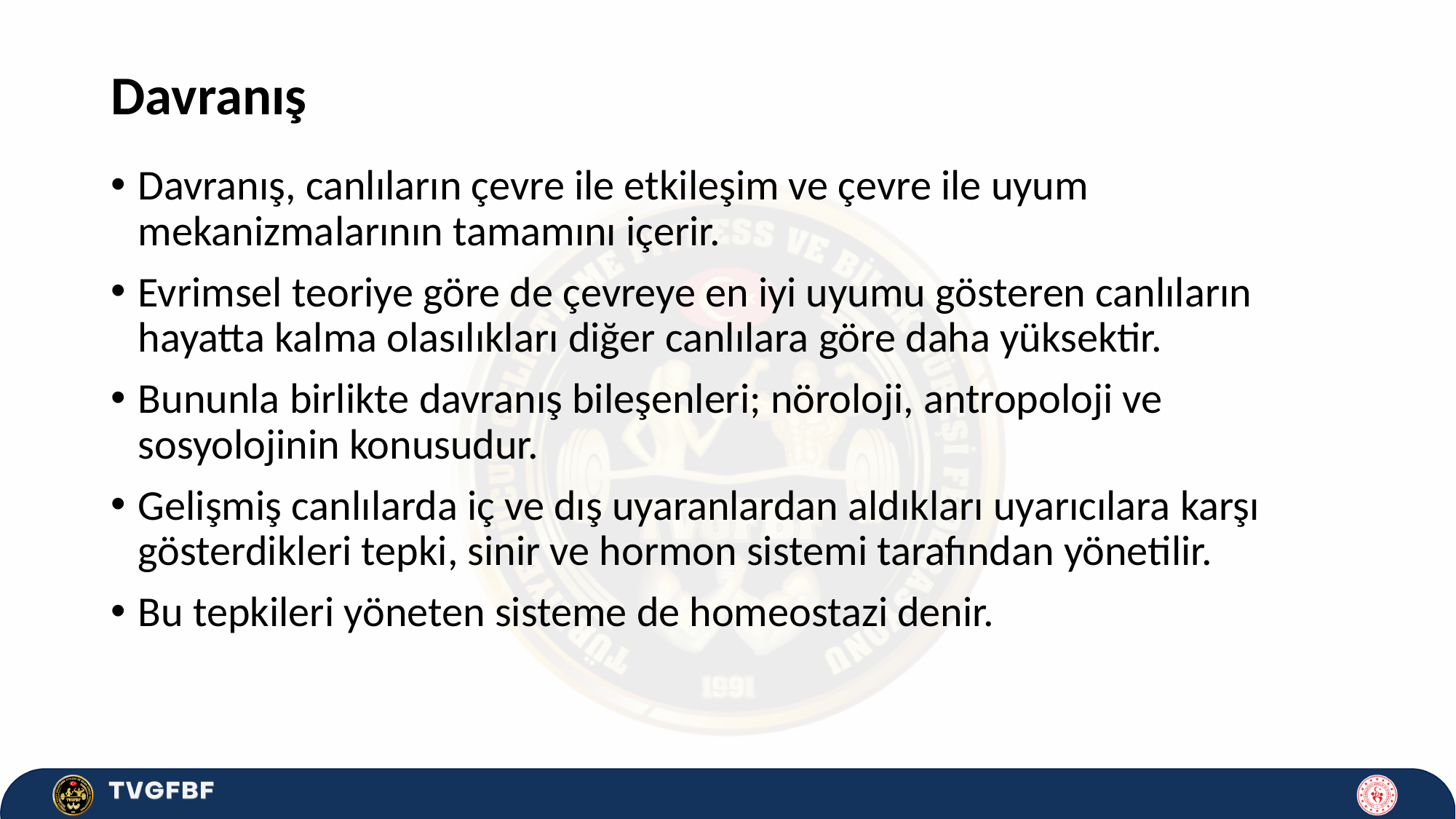

# Davranış

Davranış, canlıların çevre ile etkileşim ve çevre ile uyum mekanizmalarının tamamını içerir.
Evrimsel teoriye göre de çevreye en iyi uyumu gösteren canlıların hayatta kalma olasılıkları diğer canlılara göre daha yüksektir.
Bununla birlikte davranış bileşenleri; nöroloji, antropoloji ve sosyolojinin konusudur.
Gelişmiş canlılarda iç ve dış uyaranlardan aldıkları uyarıcılara karşı gösterdikleri tepki, sinir ve hormon sistemi tarafından yönetilir.
Bu tepkileri yöneten sisteme de homeostazi denir.